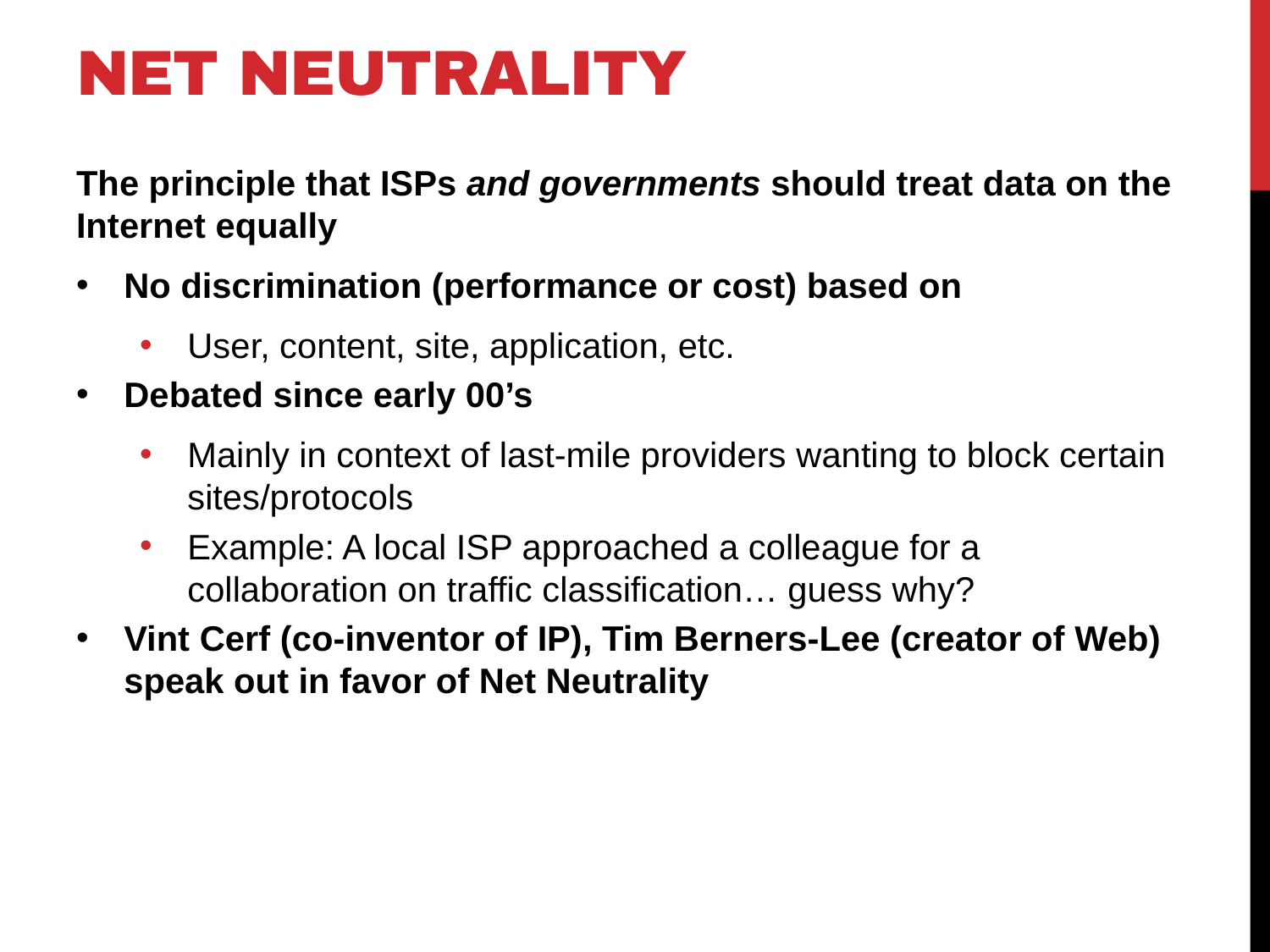

# Net neutrality
The principle that ISPs and governments should treat data on the Internet equally
No discrimination (performance or cost) based on
User, content, site, application, etc.
Debated since early 00’s
Mainly in context of last-mile providers wanting to block certain sites/protocols
Example: A local ISP approached a colleague for a collaboration on traffic classification… guess why?
Vint Cerf (co-inventor of IP), Tim Berners-Lee (creator of Web) speak out in favor of Net Neutrality